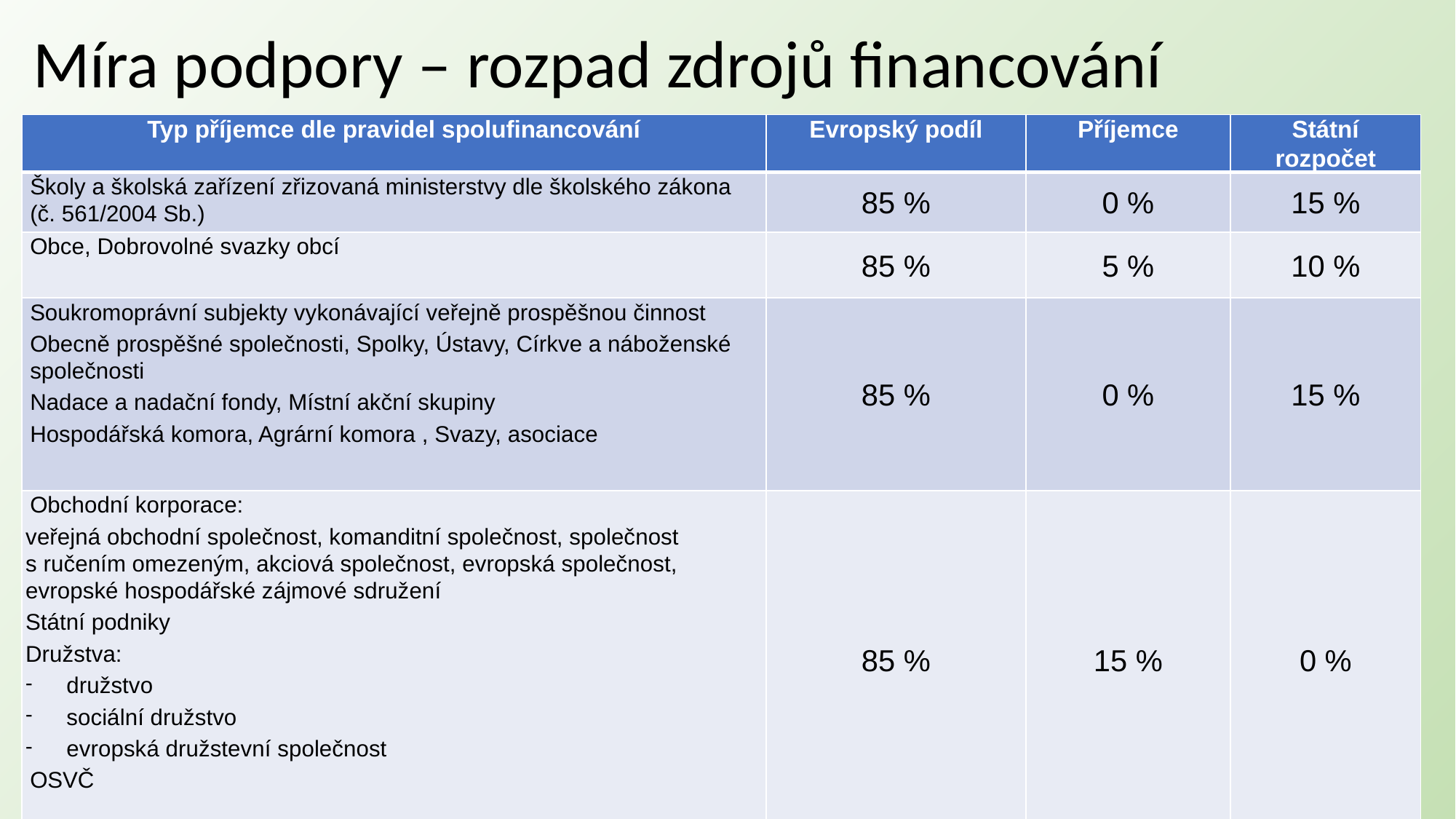

# Míra podpory – rozpad zdrojů financování
| Typ příjemce dle pravidel spolufinancování | Evropský podíl | Příjemce | Státní rozpočet |
| --- | --- | --- | --- |
| Školy a školská zařízení zřizovaná ministerstvy dle školského zákona (č. 561/2004 Sb.) | 85 % | 0 % | 15 % |
| Obce, Dobrovolné svazky obcí | 85 % | 5 % | 10 % |
| Soukromoprávní subjekty vykonávající veřejně prospěšnou činnost Obecně prospěšné společnosti, Spolky, Ústavy, Církve a náboženské společnosti Nadace a nadační fondy, Místní akční skupiny Hospodářská komora, Agrární komora , Svazy, asociace | 85 % | 0 % | 15 % |
| Obchodní korporace: veřejná obchodní společnost, komanditní společnost, společnost s ručením omezeným, akciová společnost, evropská společnost, evropské hospodářské zájmové sdružení Státní podniky Družstva: družstvo sociální družstvo evropská družstevní společnost OSVČ | 85 % | 15 % | 0 % |